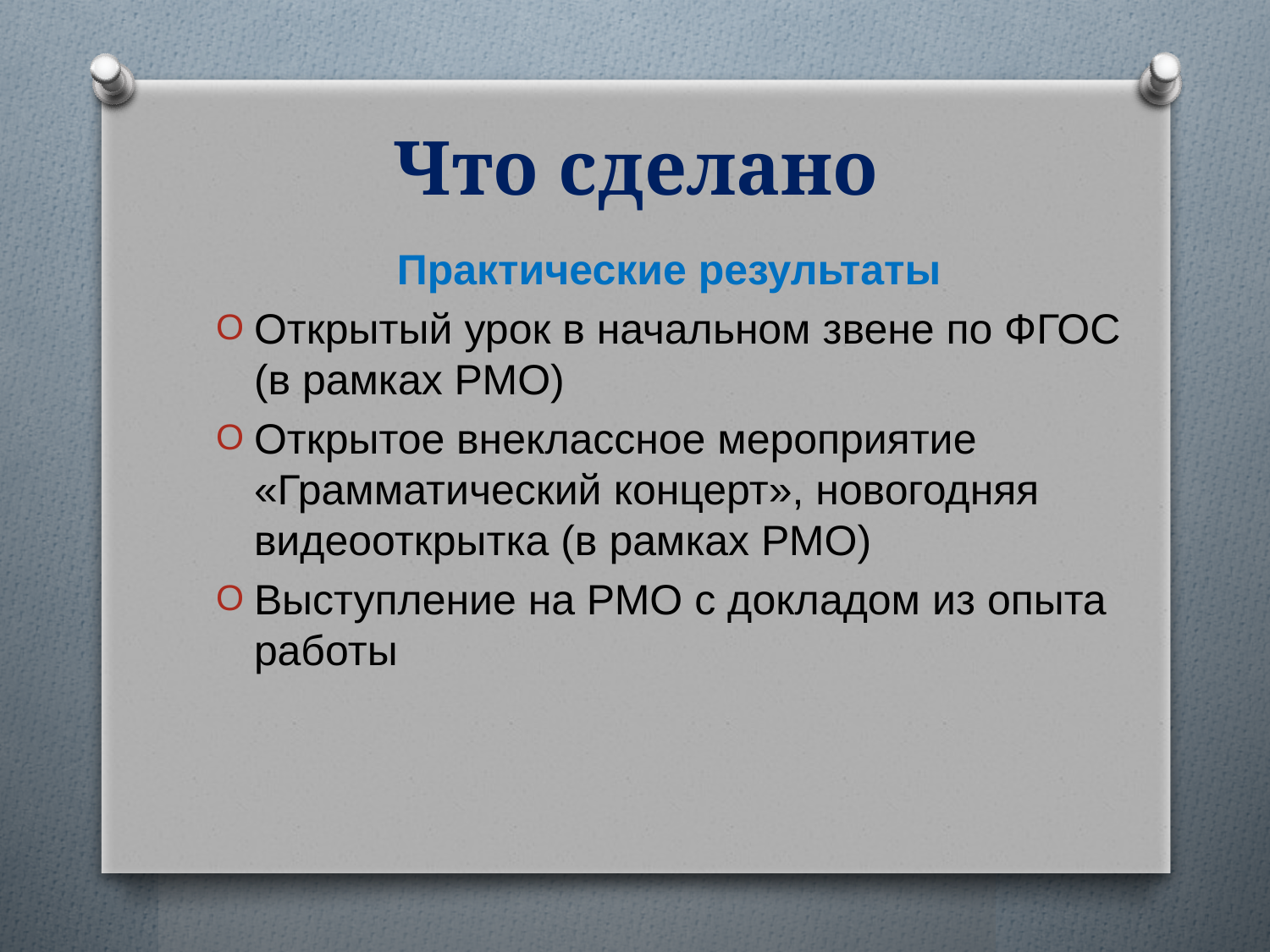

# Что сделано
Практические результаты
Открытый урок в начальном звене по ФГОС (в рамках РМО)
Открытое внеклассное мероприятие «Грамматический концерт», новогодняя видеооткрытка (в рамках РМО)
Выступление на РМО с докладом из опыта работы